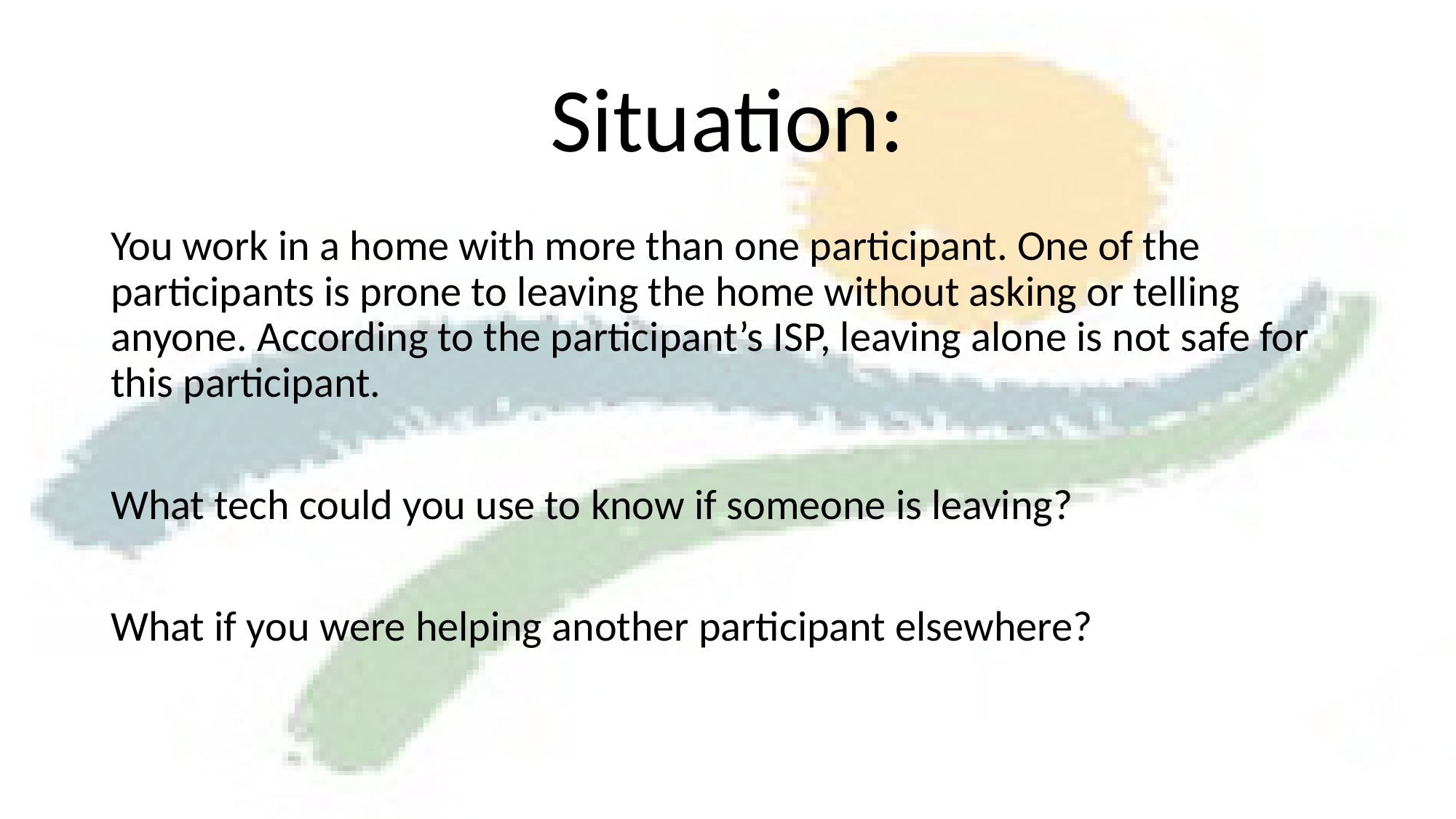

# Situation:
You work in a home with more than one participant. One of the participants is prone to leaving the home without asking or telling anyone. According to the participant’s ISP, leaving alone is not safe for this participant.

What tech could you use to know if someone is leaving?

What if you were helping another participant elsewhere?